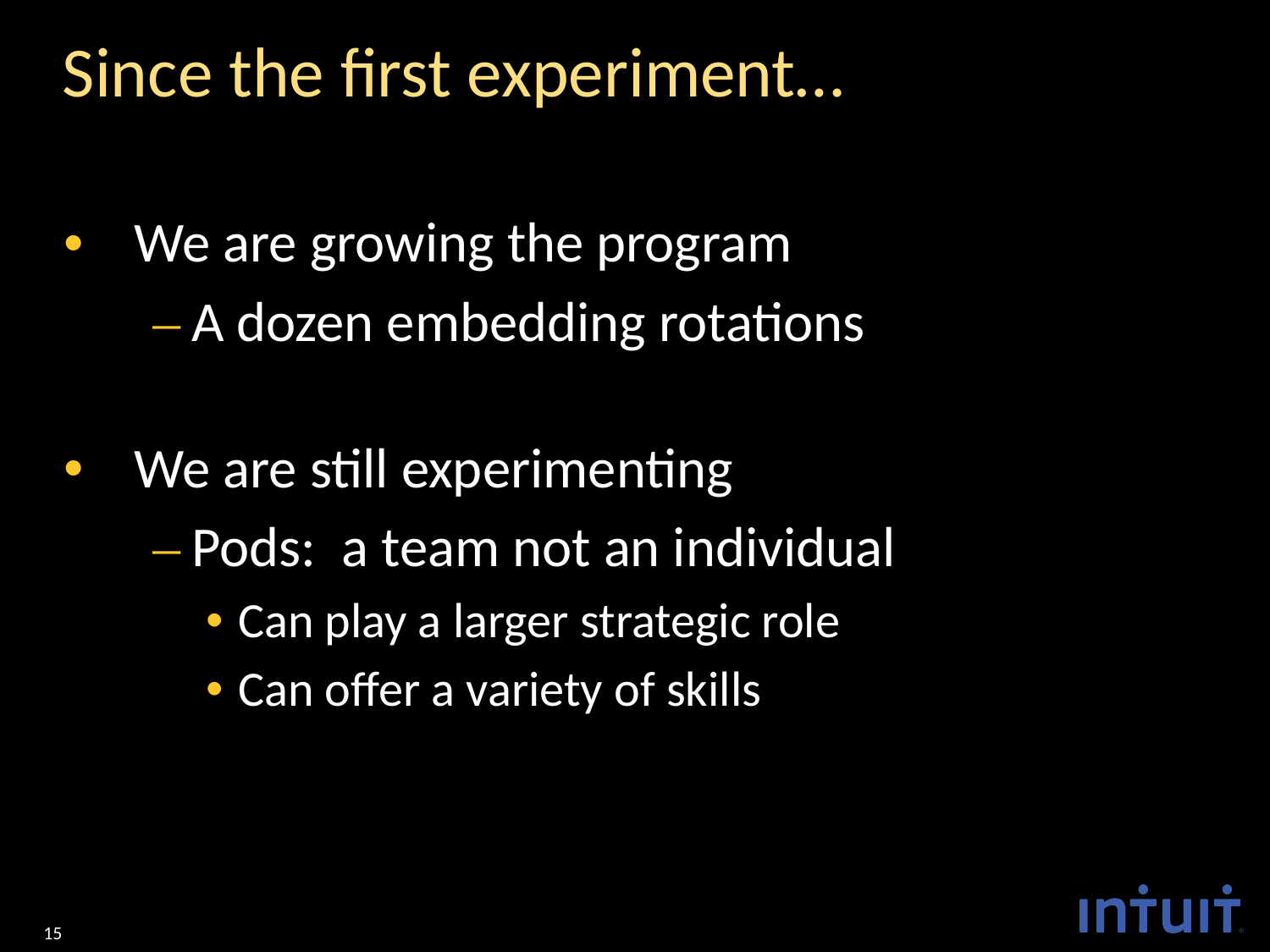

# Since the first experiment…
We are growing the program
A dozen embedding rotations
We are still experimenting
Pods:  a team not an individual
Can play a larger strategic role
Can offer a variety of skills